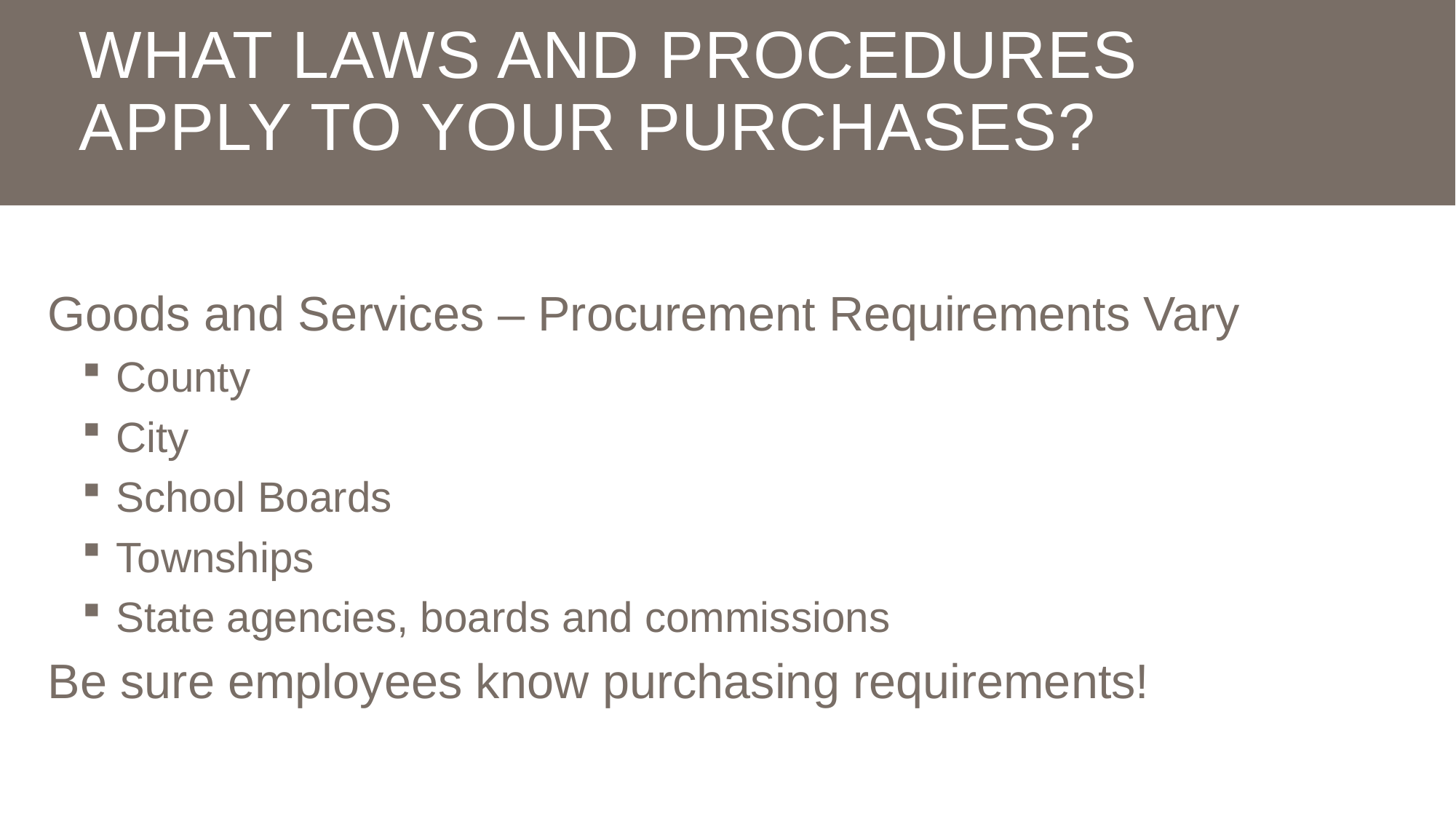

# What Laws And Procedures Apply to your purchases?
Goods and Services – Procurement Requirements Vary
County
City
School Boards
Townships
State agencies, boards and commissions
Be sure employees know purchasing requirements!